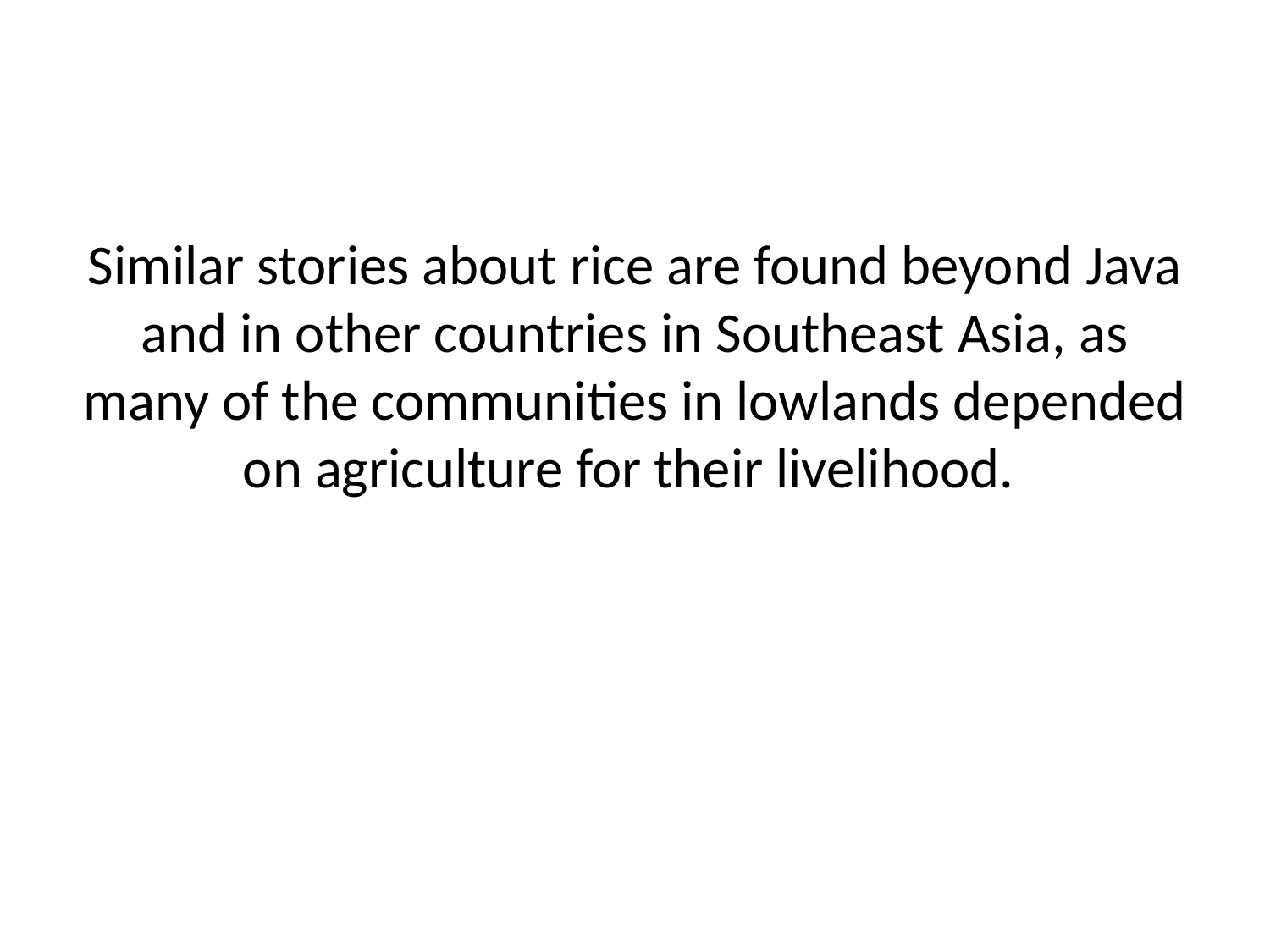

#
Similar stories about rice are found beyond Java and in other countries in Southeast Asia, as many of the communities in lowlands depended on agriculture for their livelihood.